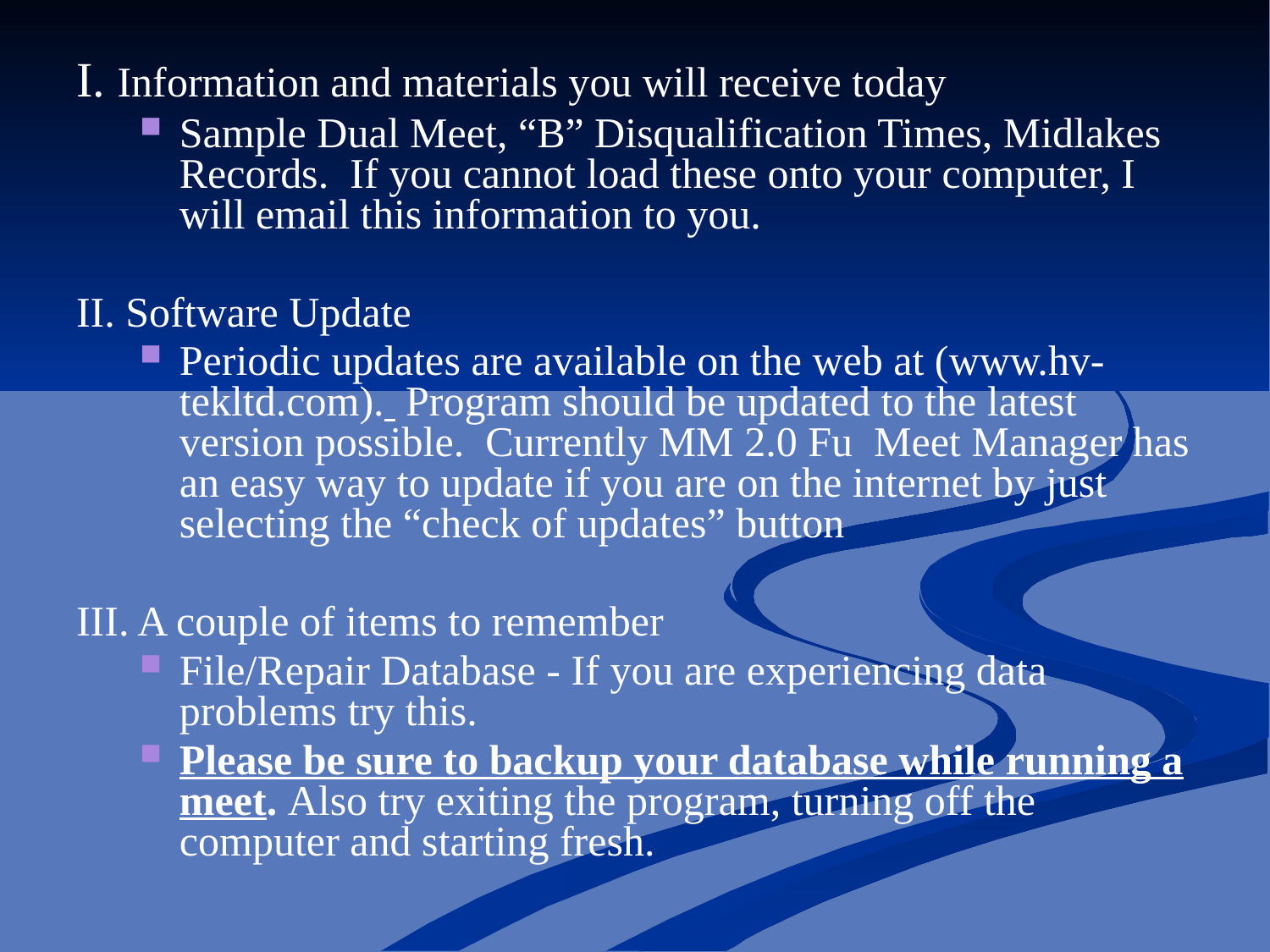

I. Information and materials you will receive today
Sample Dual Meet, “B” Disqualification Times, Midlakes Records.  If you cannot load these onto your computer, I will email this information to you.

II. Software Update
Periodic updates are available on the web at (www.hv-tekltd.com).  Program should be updated to the latest version possible.  Currently MM 2.0 Fu  Meet Manager has an easy way to update if you are on the internet by just selecting the “check of updates” button

III. A couple of items to remember
File/Repair Database - If you are experiencing data problems try this.
Please be sure to backup your database while running a meet. Also try exiting the program, turning off the computer and starting fresh.